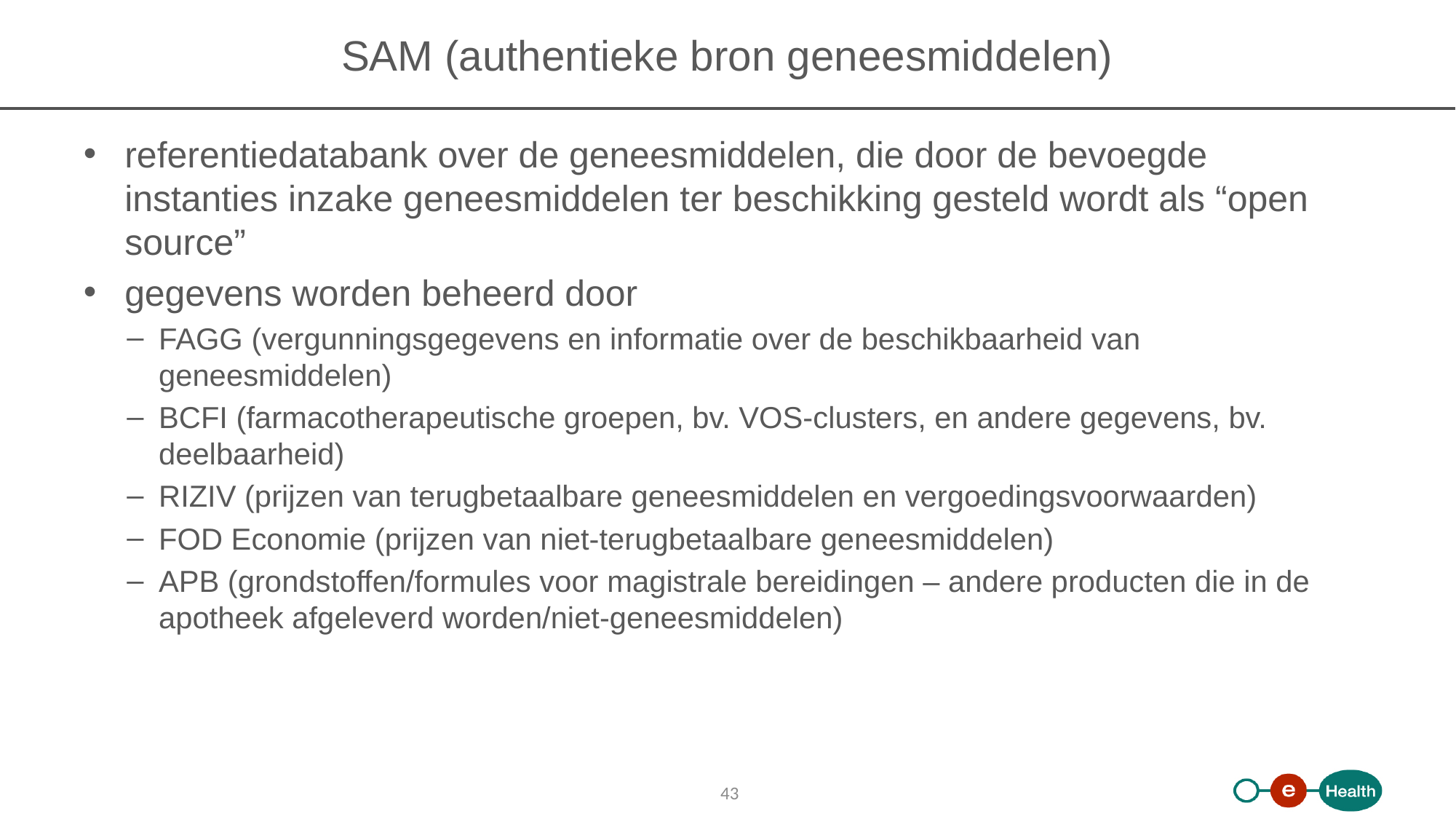

# SAM (authentieke bron geneesmiddelen)
referentiedatabank over de geneesmiddelen, die door de bevoegde instanties inzake geneesmiddelen ter beschikking gesteld wordt als “open source”
gegevens worden beheerd door
FAGG (vergunningsgegevens en informatie over de beschikbaarheid van geneesmiddelen)
BCFI (farmacotherapeutische groepen, bv. VOS-clusters, en andere gegevens, bv. deelbaarheid)
RIZIV (prijzen van terugbetaalbare geneesmiddelen en vergoedingsvoorwaarden)
FOD Economie (prijzen van niet-terugbetaalbare geneesmiddelen)
APB (grondstoffen/formules voor magistrale bereidingen – andere producten die in de apotheek afgeleverd worden/niet-geneesmiddelen)

43